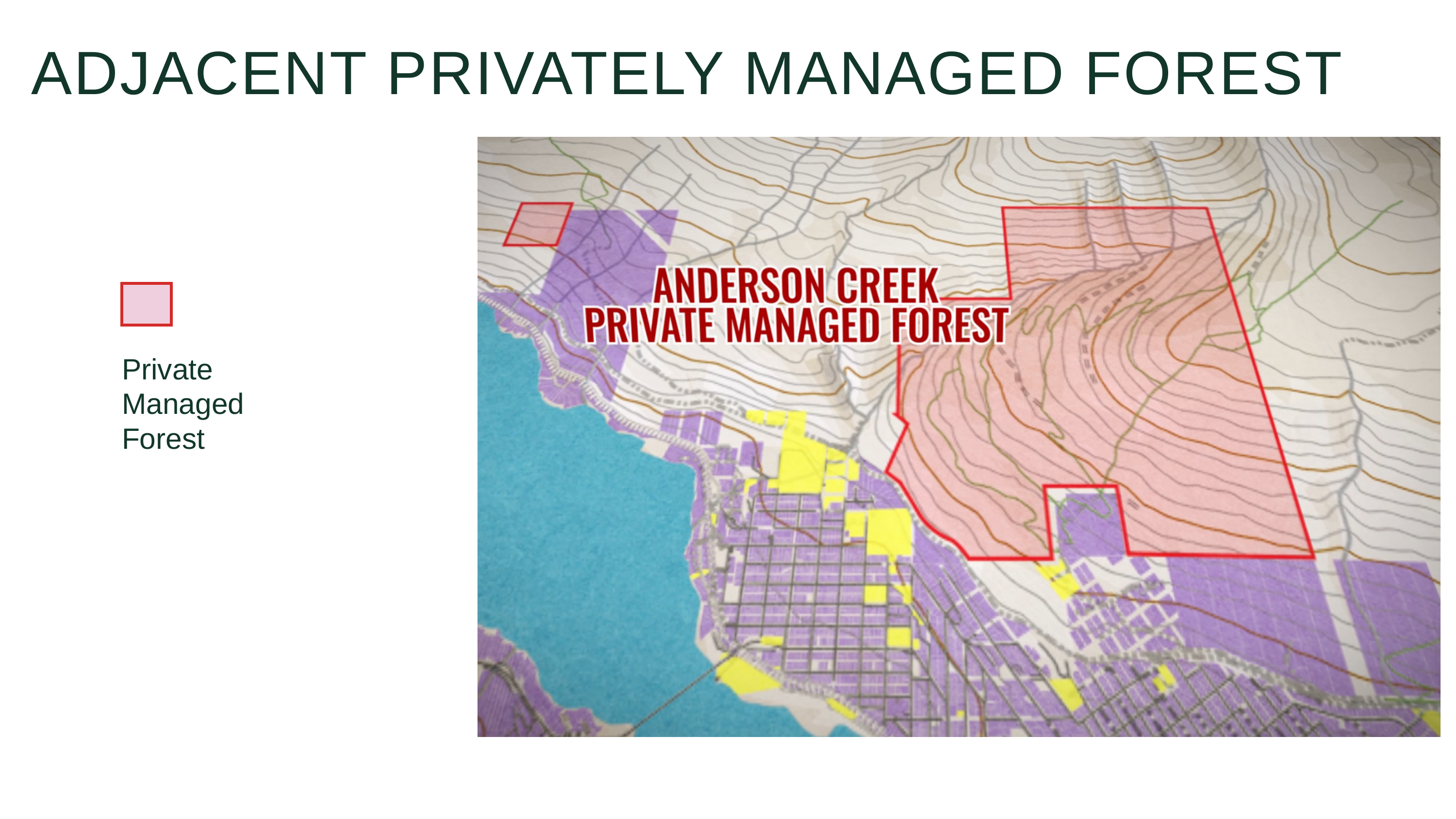

ADJACENT PRIVATELY MANAGED FOREST

Private Managed Forest